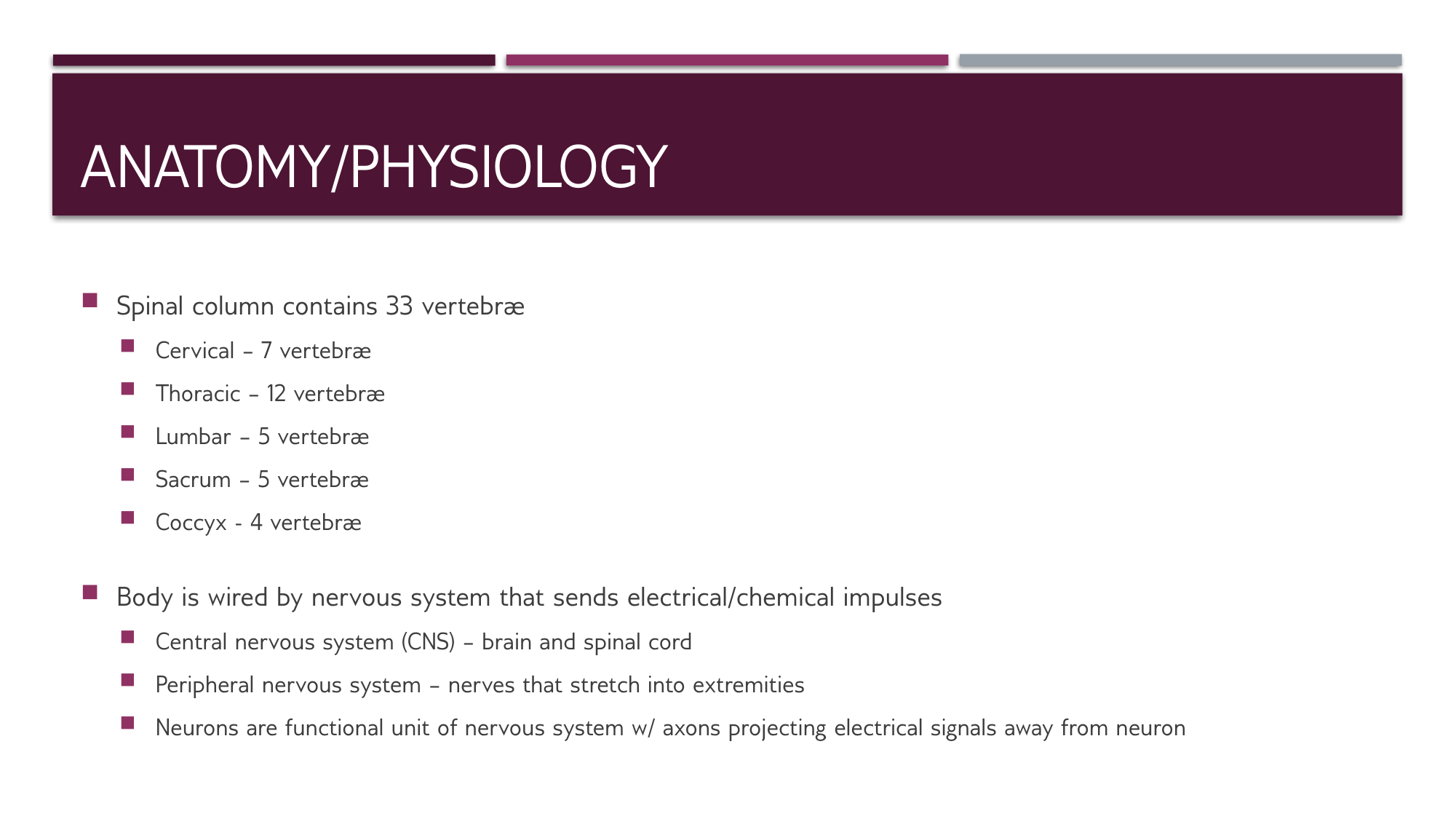

# Anatomy/Physiology
Spinal column contains 33 vertebrae
Cervical – 7 vertebrae
Thoracic – 12 vertebrae
Lumbar – 5 vertebrae
Sacrum – 5 vertebrae
Coccyx - 4 vertebrae
Body is wired by nervous system that sends electrical/chemical impulses
Central nervous system (CNS) – brain and spinal cord
Peripheral nervous system – nerves that stretch into extremities
Neurons are functional unit of nervous system w/ axons projecting electrical signals away from neuron